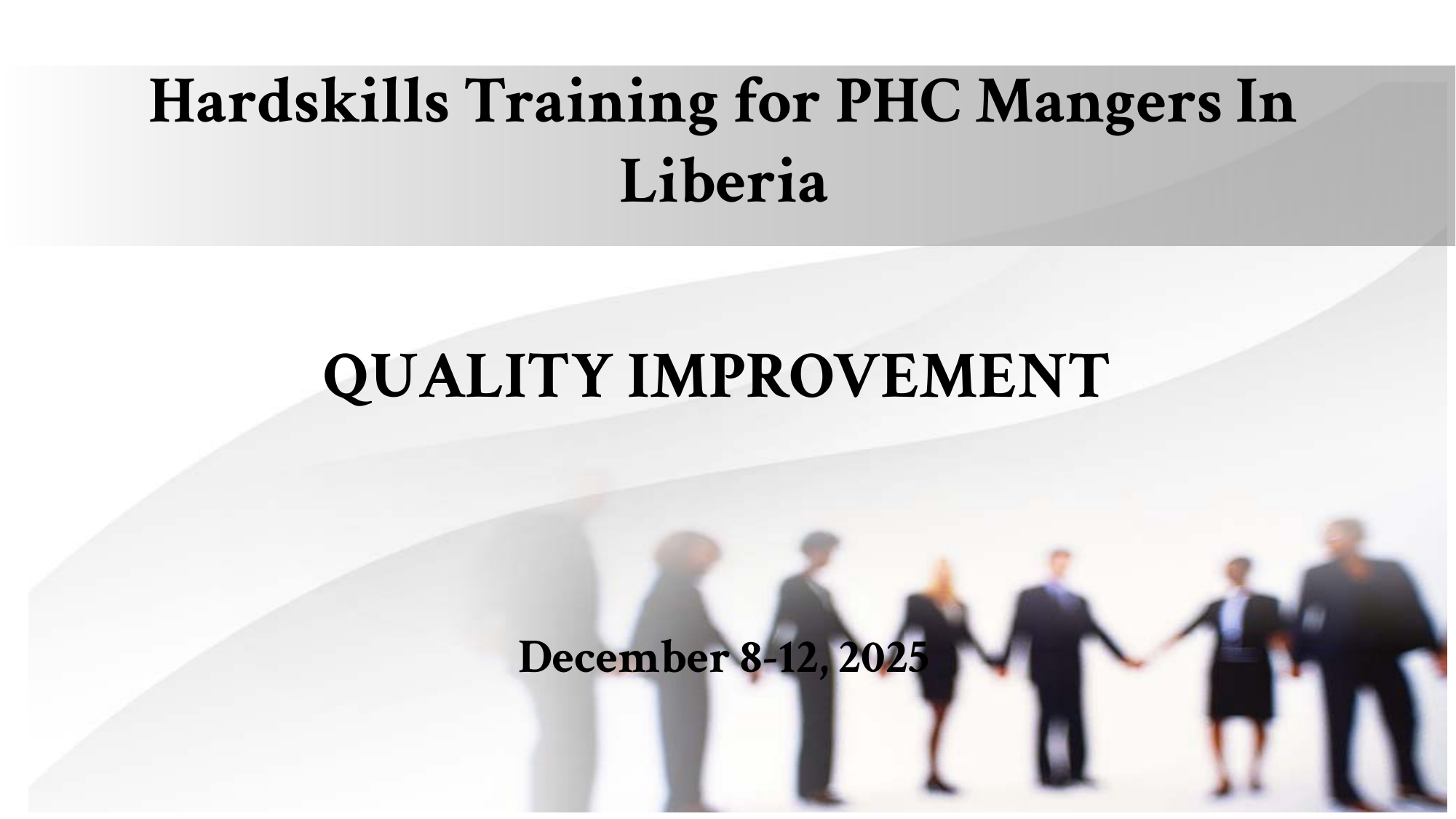

# Hardskills Training for PHC Mangers In Liberia
QUALITY IMPROVEMENT

December 8-12, 2025